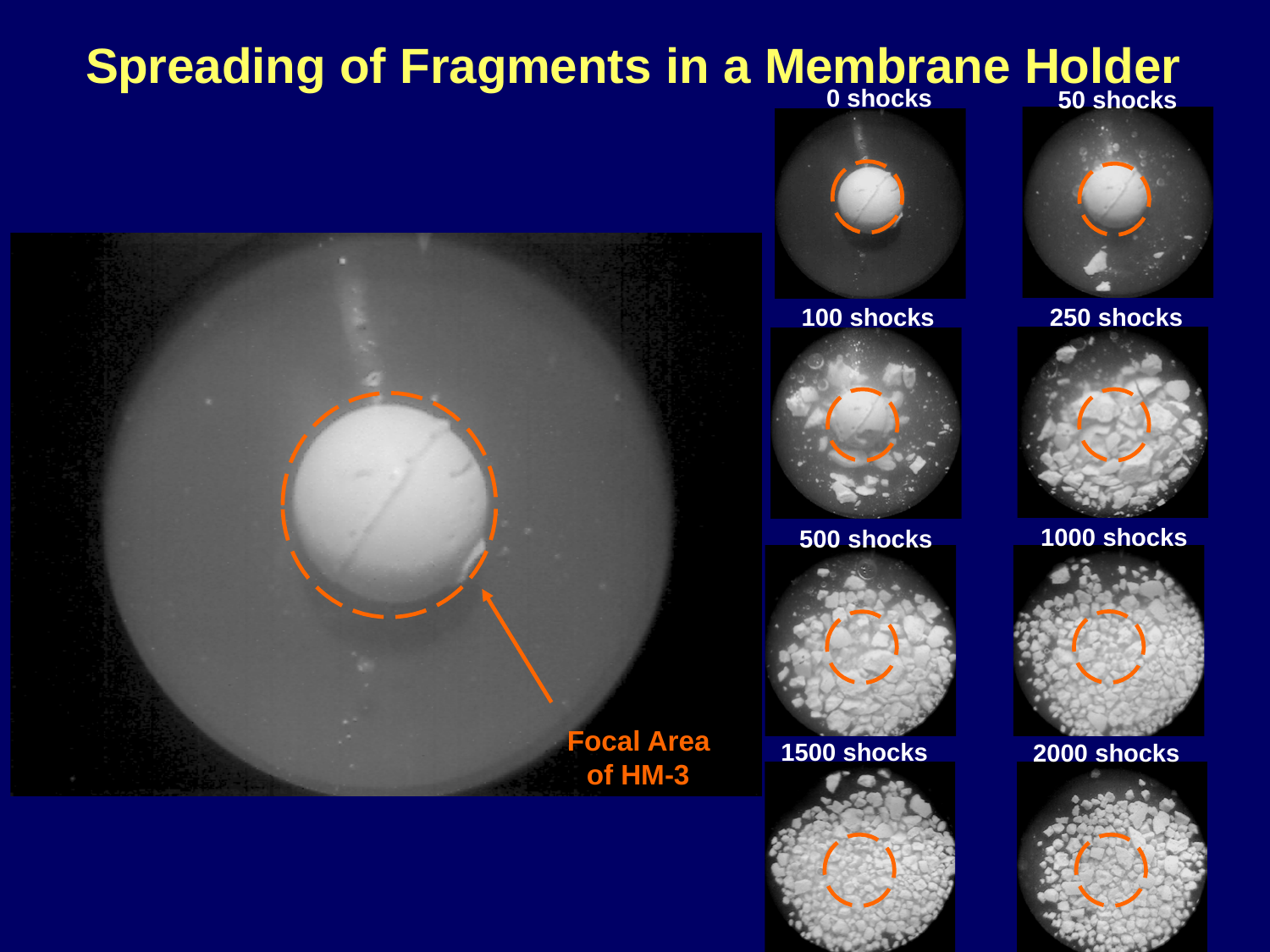

Spreading of Fragments in a Membrane Holder
0 shocks
50 shocks

100 shocks
250 shocks

1000 shocks
500 shocks

Focal Area of HM-3
1500 shocks
2000 shocks